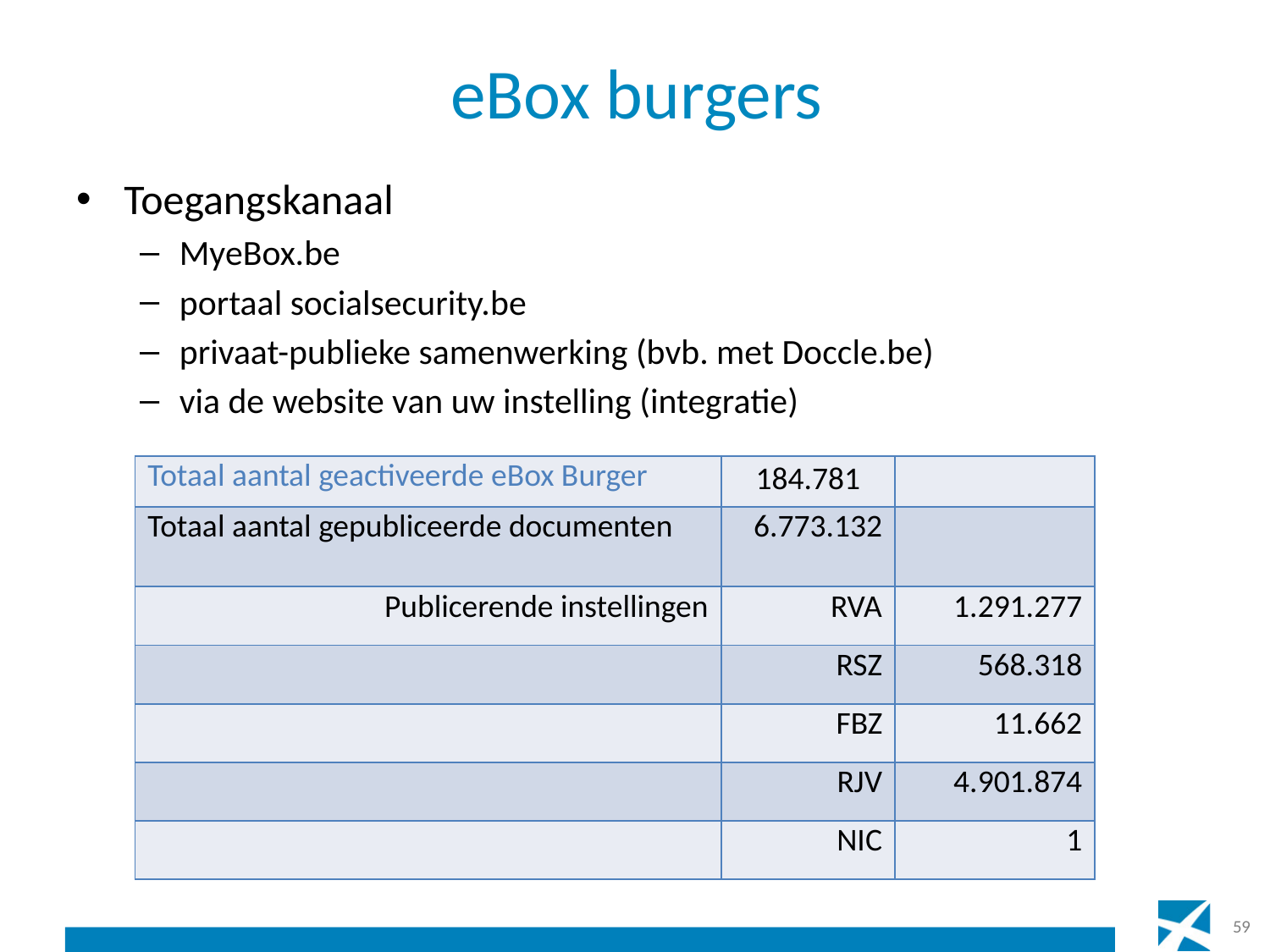

# eBox burgers
Toegangskanaal
MyeBox.be
portaal socialsecurity.be
privaat-publieke samenwerking (bvb. met Doccle.be)
via de website van uw instelling (integratie)

| Totaal aantal geactiveerde eBox Burger | 184.781 |  |
| --- | --- | --- |
| Totaal aantal gepubliceerde documenten | 6.773.132 |  |
| Publicerende instellingen | RVA | 1.291.277 |
|  | RSZ | 568.318 |
|  | FBZ | 11.662 |
|  | RJV | 4.901.874 |
|  | NIC | 1 |
59